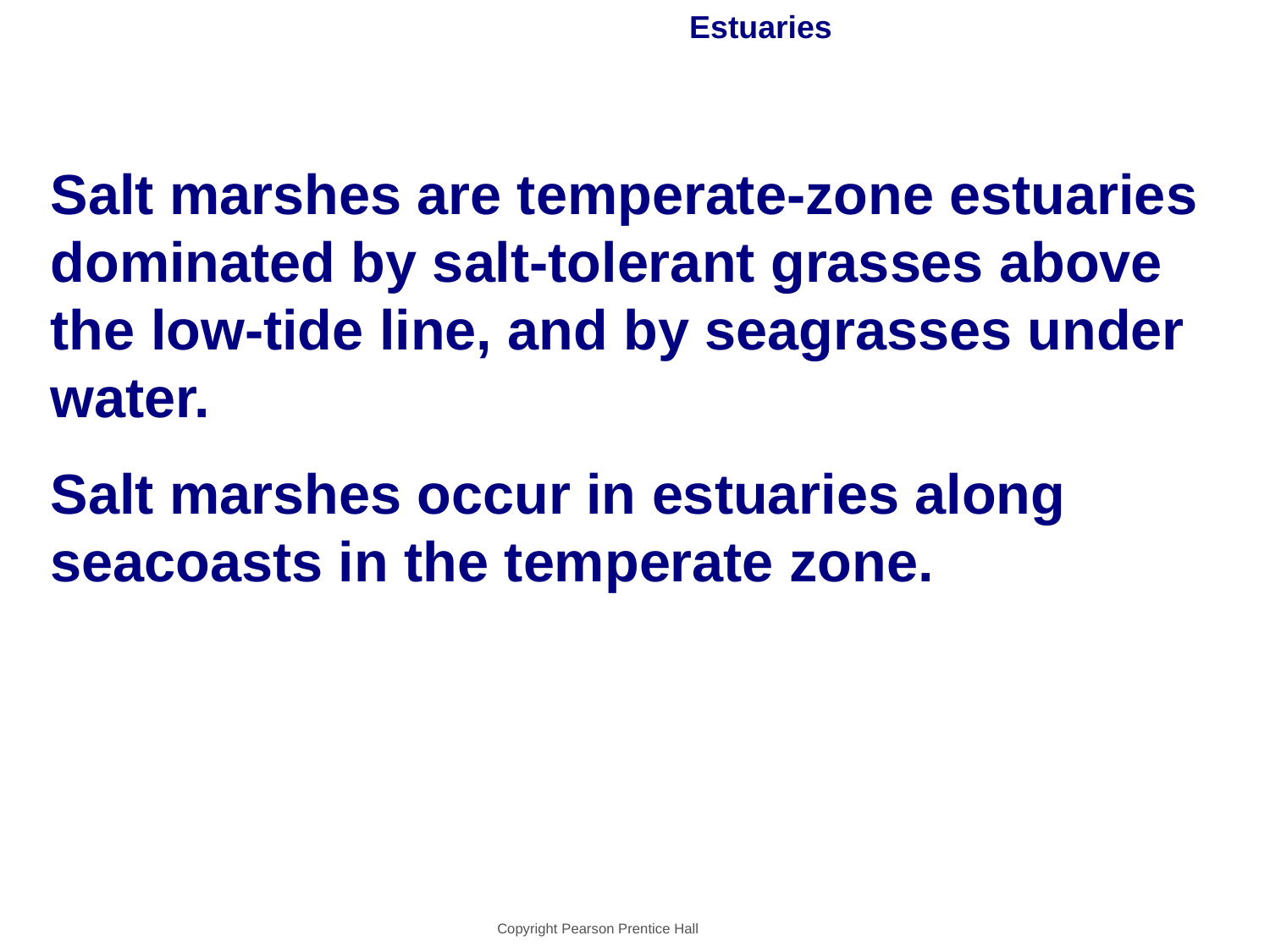

# Estuaries
Salt marshes are temperate-zone estuaries dominated by salt-tolerant grasses above the low-tide line, and by seagrasses under water.
Salt marshes occur in estuaries along seacoasts in the temperate zone.
Copyright Pearson Prentice Hall